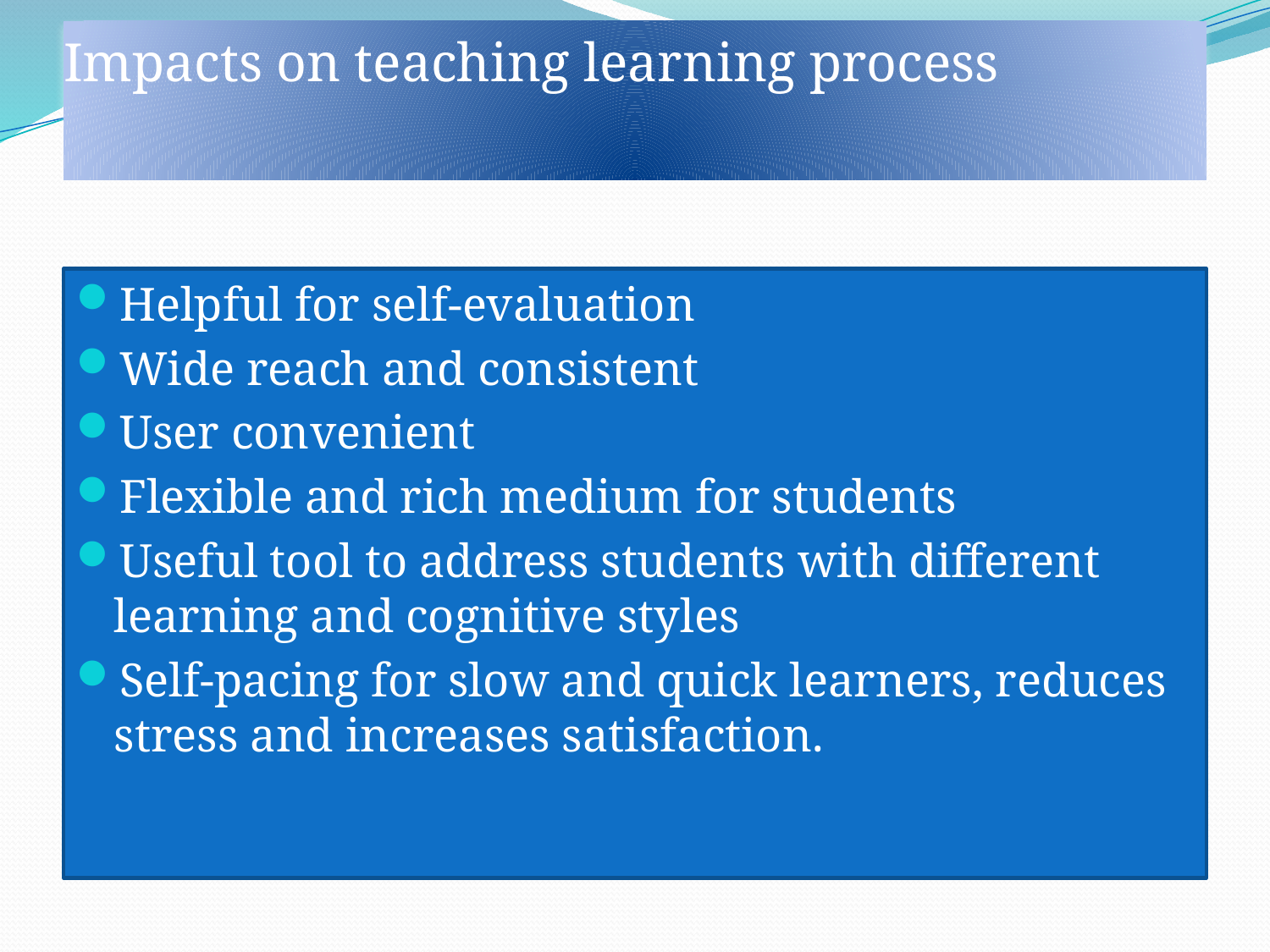

# Impacts on teaching learning process
Helpful for self-evaluation
Wide reach and consistent
User convenient
Flexible and rich medium for students
Useful tool to address students with different learning and cognitive styles
Self-pacing for slow and quick learners, reduces stress and increases satisfaction.